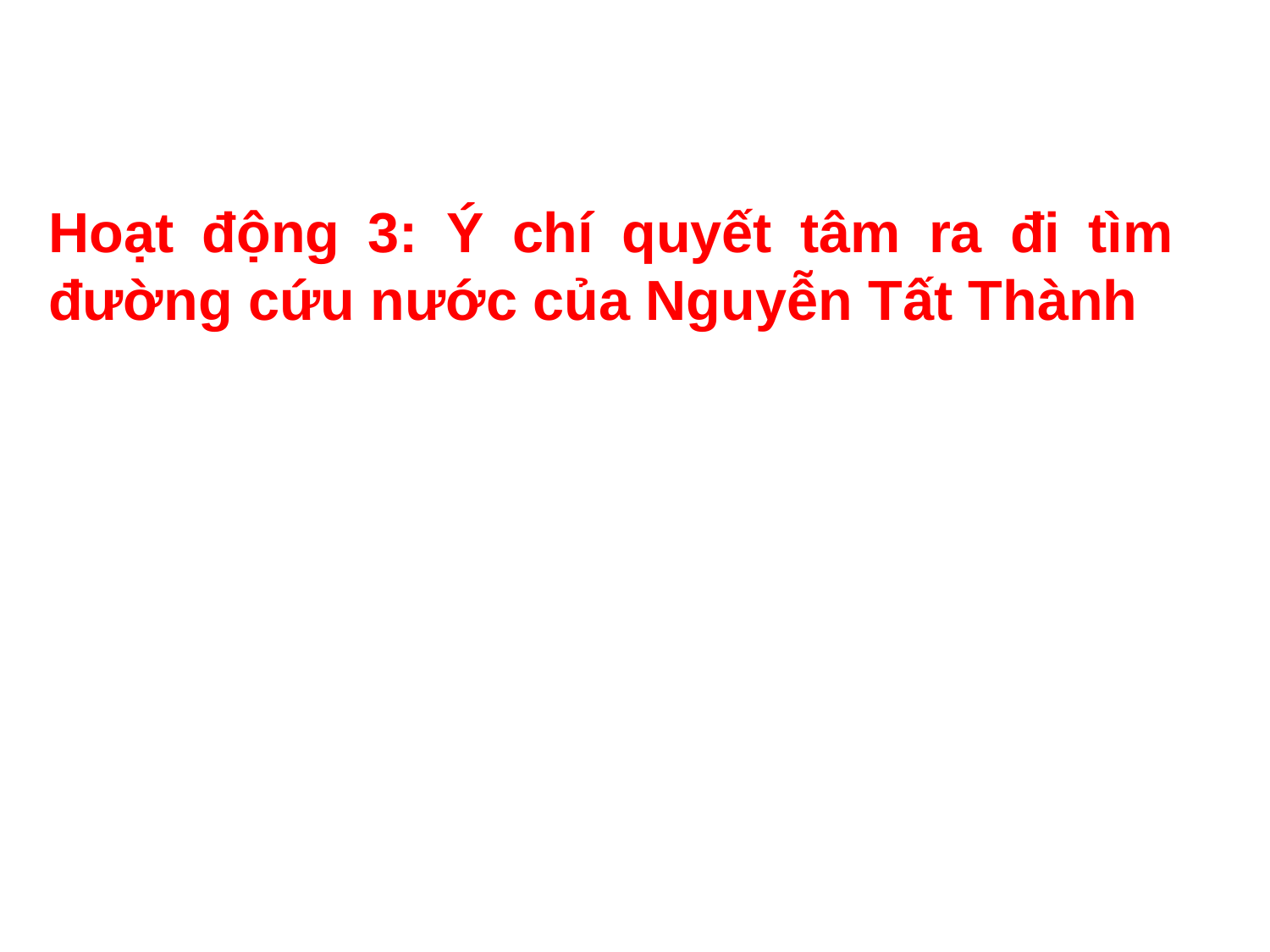

Hoạt động 3: Ý chí quyết tâm ra đi tìm đường cứu nước của Nguyễn Tất Thành